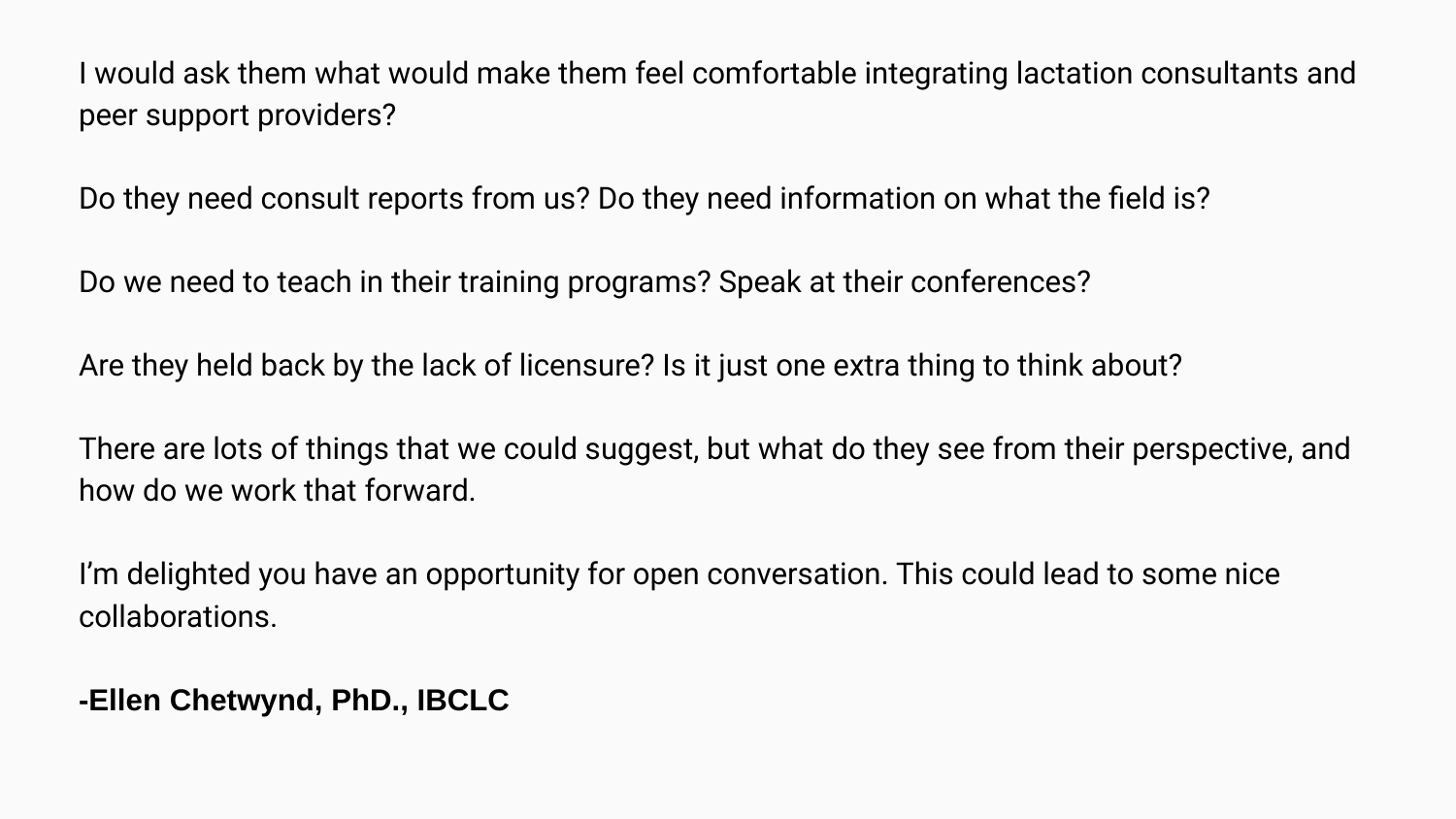

I would ask them what would make them feel comfortable integrating lactation consultants and peer support providers?

Do they need consult reports from us? Do they need information on what the field is?

Do we need to teach in their training programs? Speak at their conferences?

Are they held back by the lack of licensure? Is it just one extra thing to think about?

There are lots of things that we could suggest, but what do they see from their perspective, and how do we work that forward.

I’m delighted you have an opportunity for open conversation. This could lead to some nice collaborations.

-Ellen Chetwynd, PhD., IBCLC